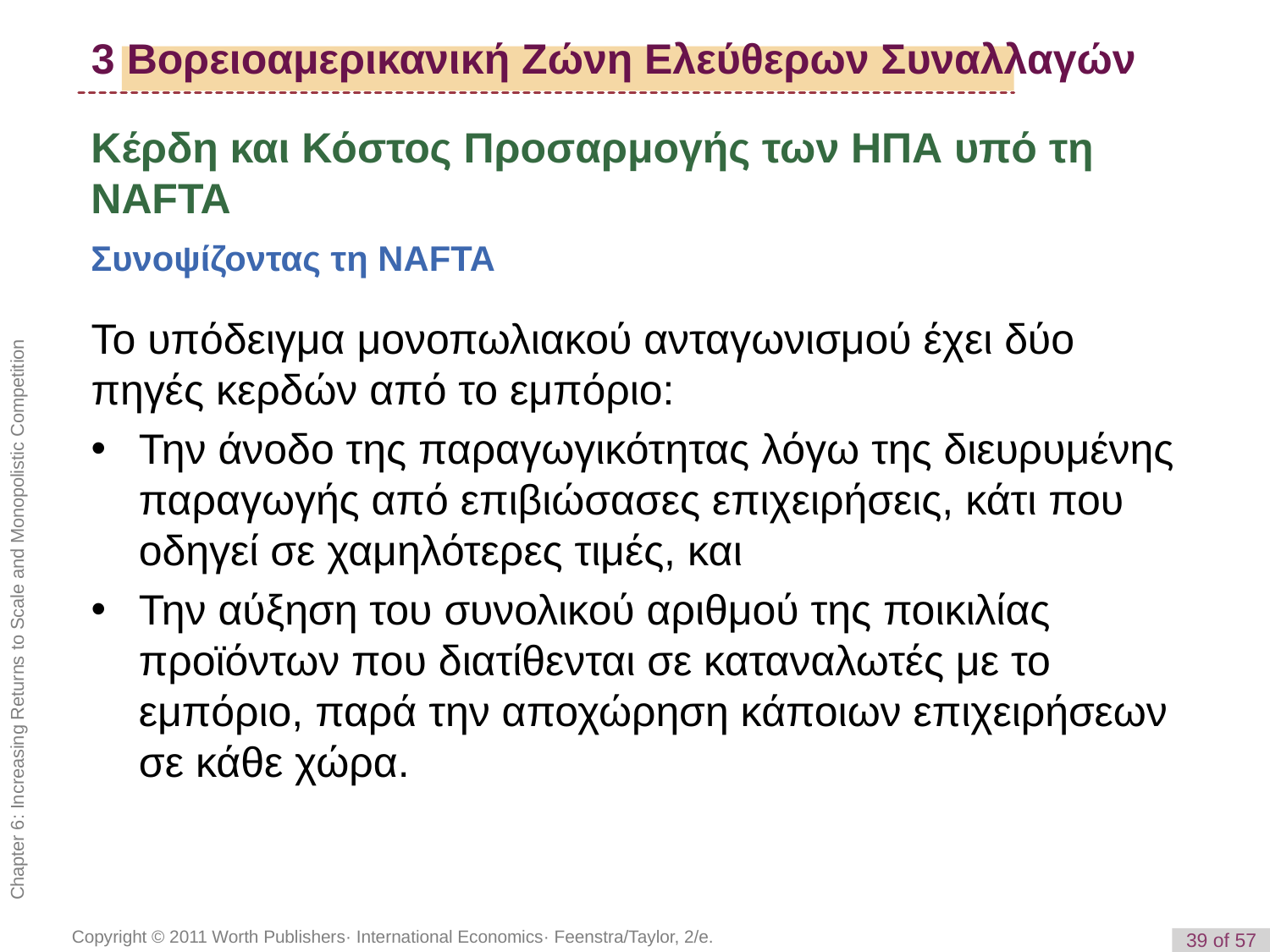

# 3 Βορειοαμερικανική Ζώνη Ελεύθερων Συναλλαγών

Κέρδη και Κόστος Προσαρμογής των ΗΠΑ υπό τη NAFTA
Συνοψίζοντας τη NAFTA
Το υπόδειγμα μονοπωλιακού ανταγωνισμού έχει δύο πηγές κερδών από το εμπόριο:
Την άνοδο της παραγωγικότητας λόγω της διευρυμένης παραγωγής από επιβιώσασες επιχειρήσεις, κάτι που οδηγεί σε χαμηλότερες τιμές, και
Την αύξηση του συνολικού αριθμού της ποικιλίας προϊόντων που διατίθενται σε καταναλωτές με το εμπόριο, παρά την αποχώρηση κάποιων επιχειρήσεων σε κάθε χώρα.